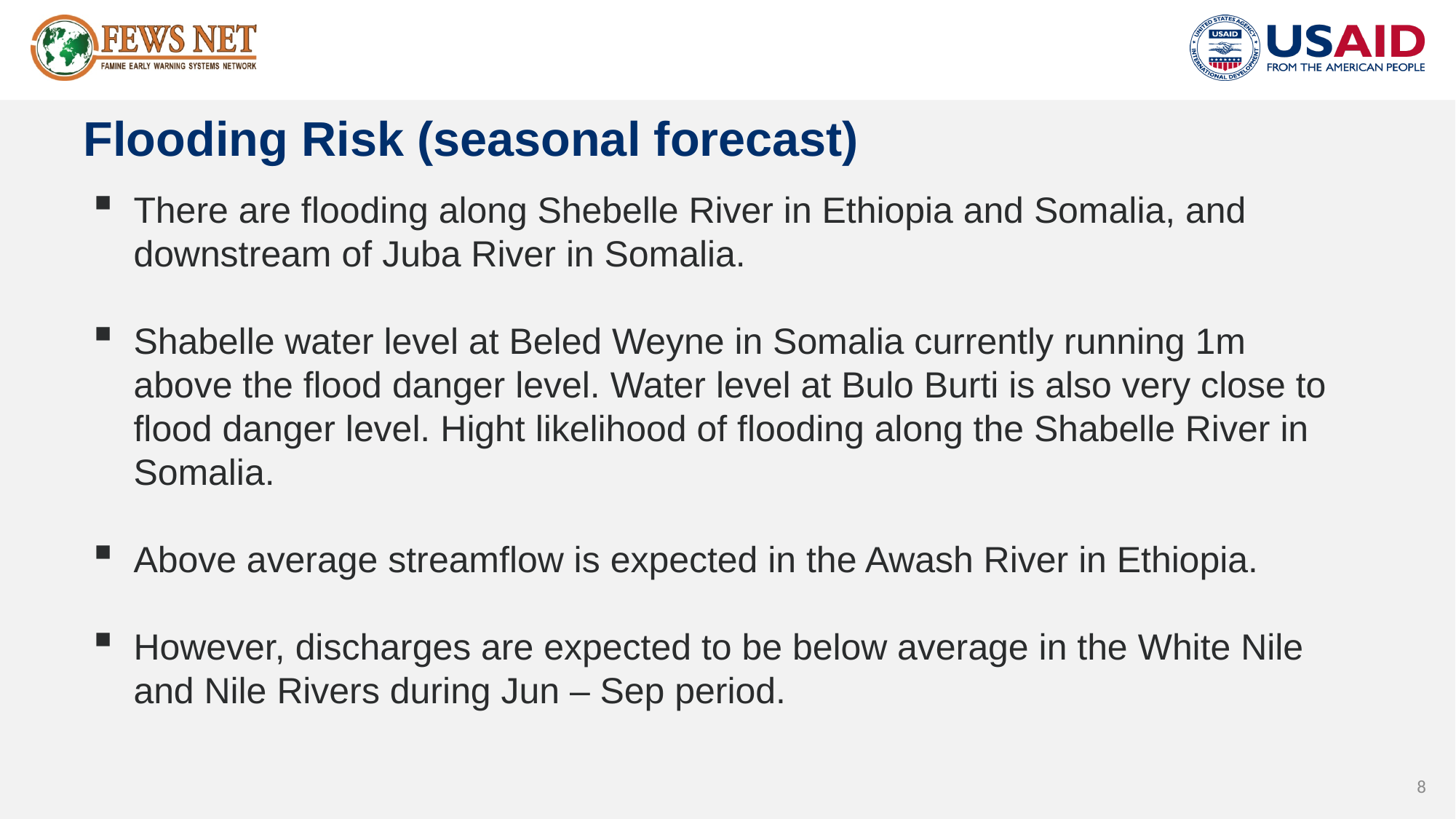

# Flooding Risk (seasonal forecast)
There are flooding along Shebelle River in Ethiopia and Somalia, and downstream of Juba River in Somalia.

Shabelle water level at Beled Weyne in Somalia currently running 1m above the flood danger level. Water level at Bulo Burti is also very close to flood danger level. Hight likelihood of flooding along the Shabelle River in Somalia.

Above average streamflow is expected in the Awash River in Ethiopia.

However, discharges are expected to be below average in the White Nile and Nile Rivers during Jun – Sep period.